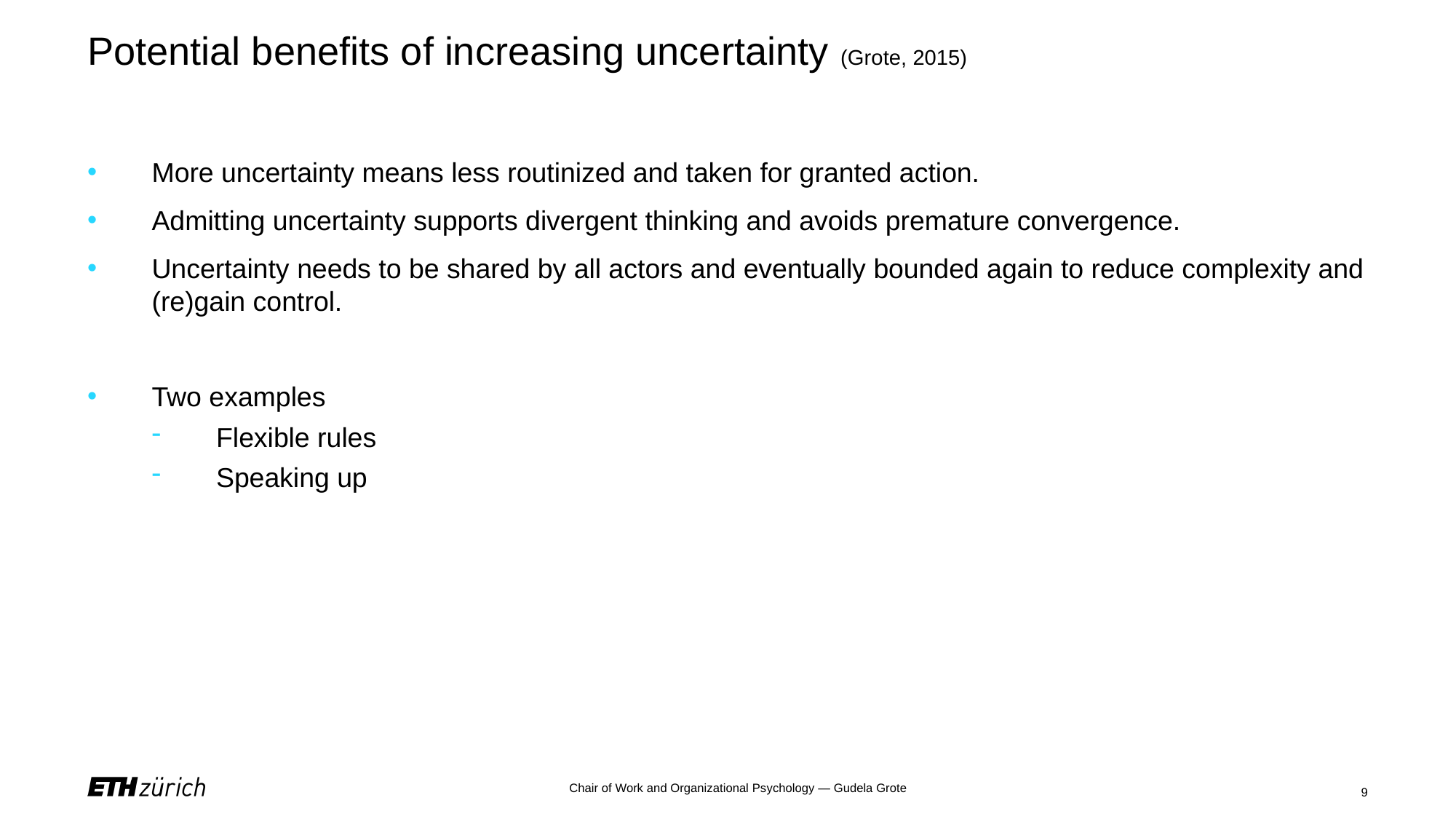

# Potential benefits of increasing uncertainty (Grote, 2015)
More uncertainty means less routinized and taken for granted action.
Admitting uncertainty supports divergent thinking and avoids premature convergence.
Uncertainty needs to be shared by all actors and eventually bounded again to reduce complexity and (re)gain control.

Two examples
Flexible rules
Speaking up
Chair of Work and Organizational Psychology — Gudela Grote
9